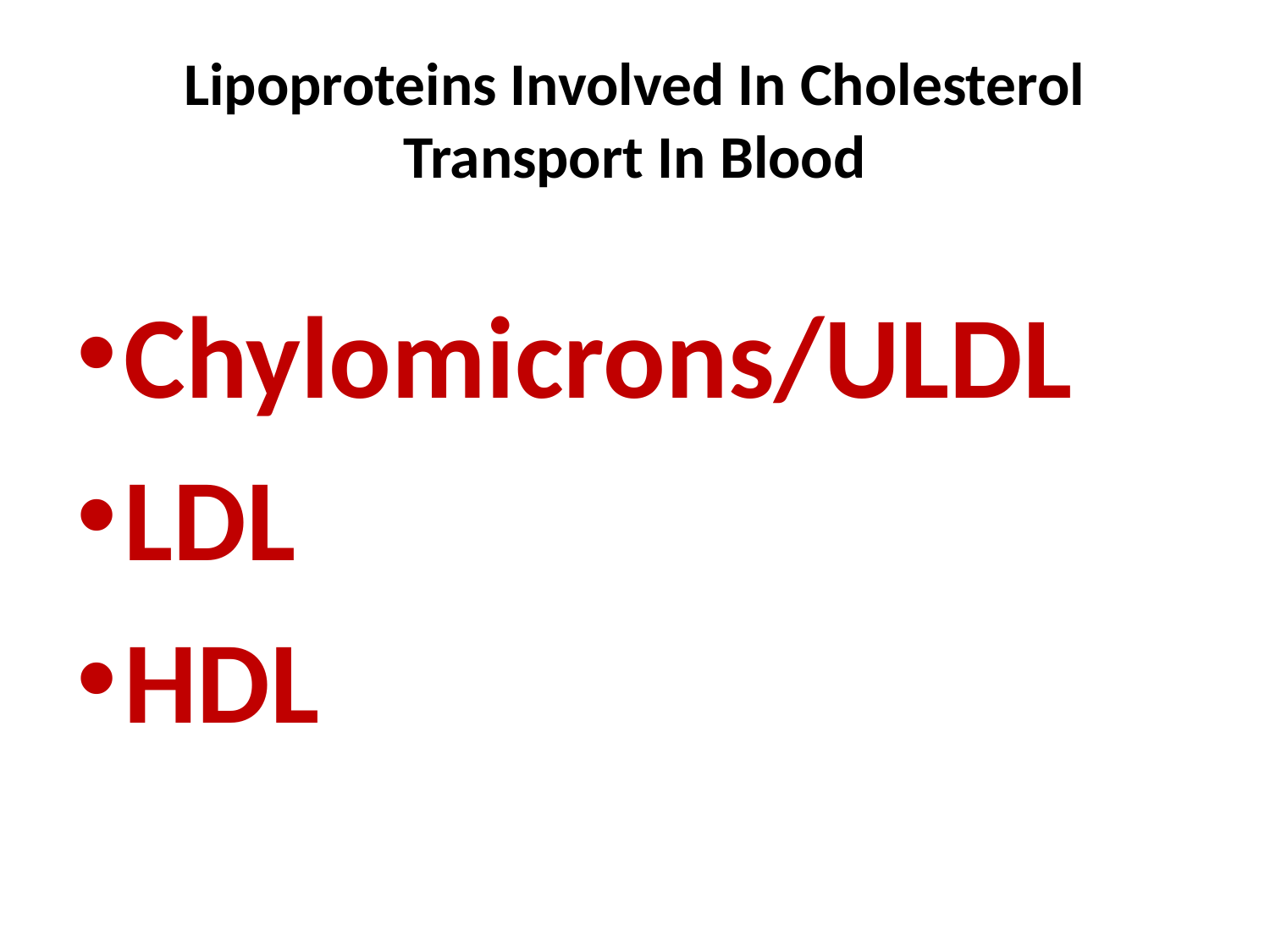

# Lipoproteins Involved In Cholesterol Transport In Blood
Chylomicrons/ULDL
LDL
HDL